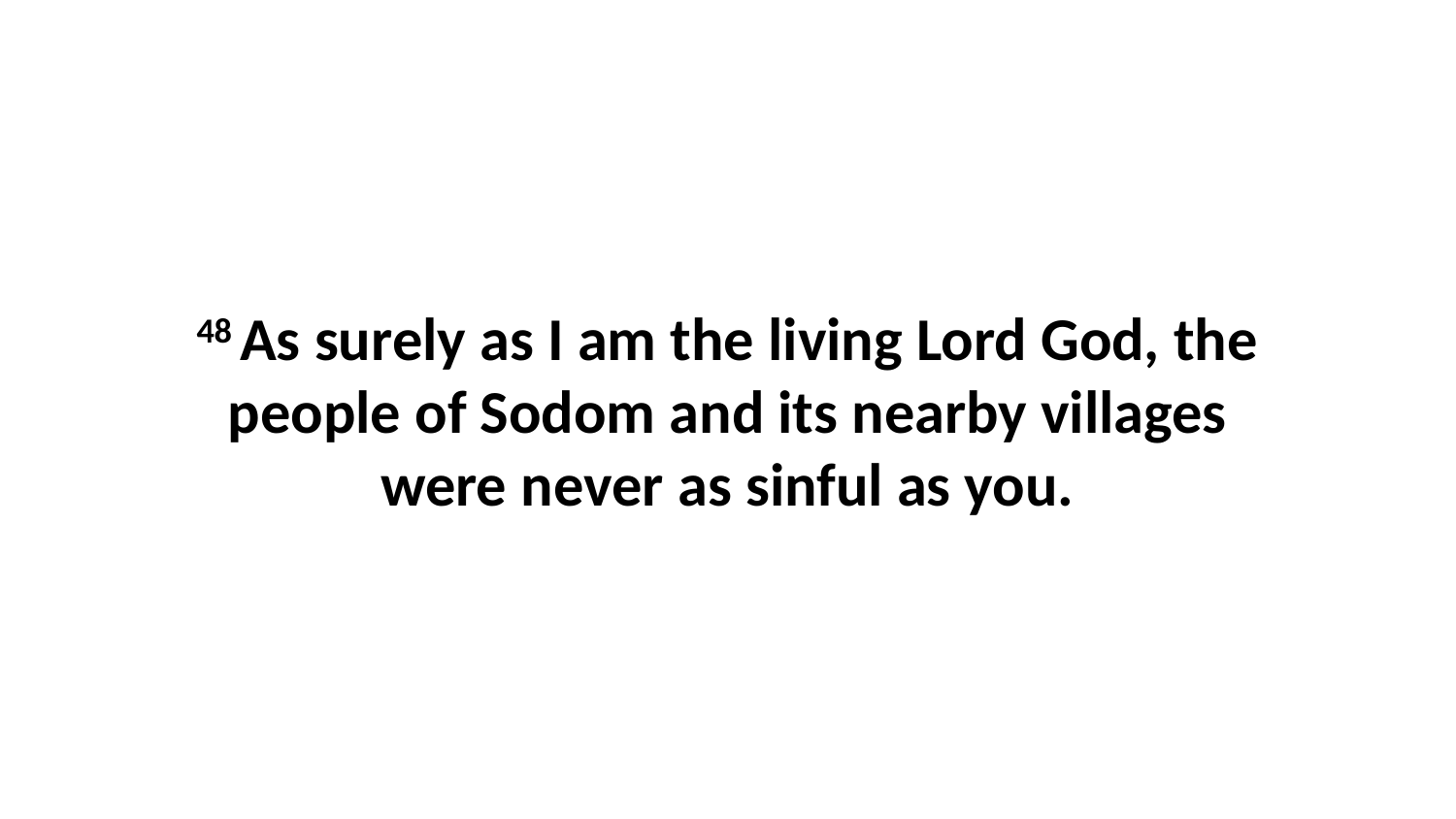

48 As surely as I am the living Lord God, the people of Sodom and its nearby villages were never as sinful as you.